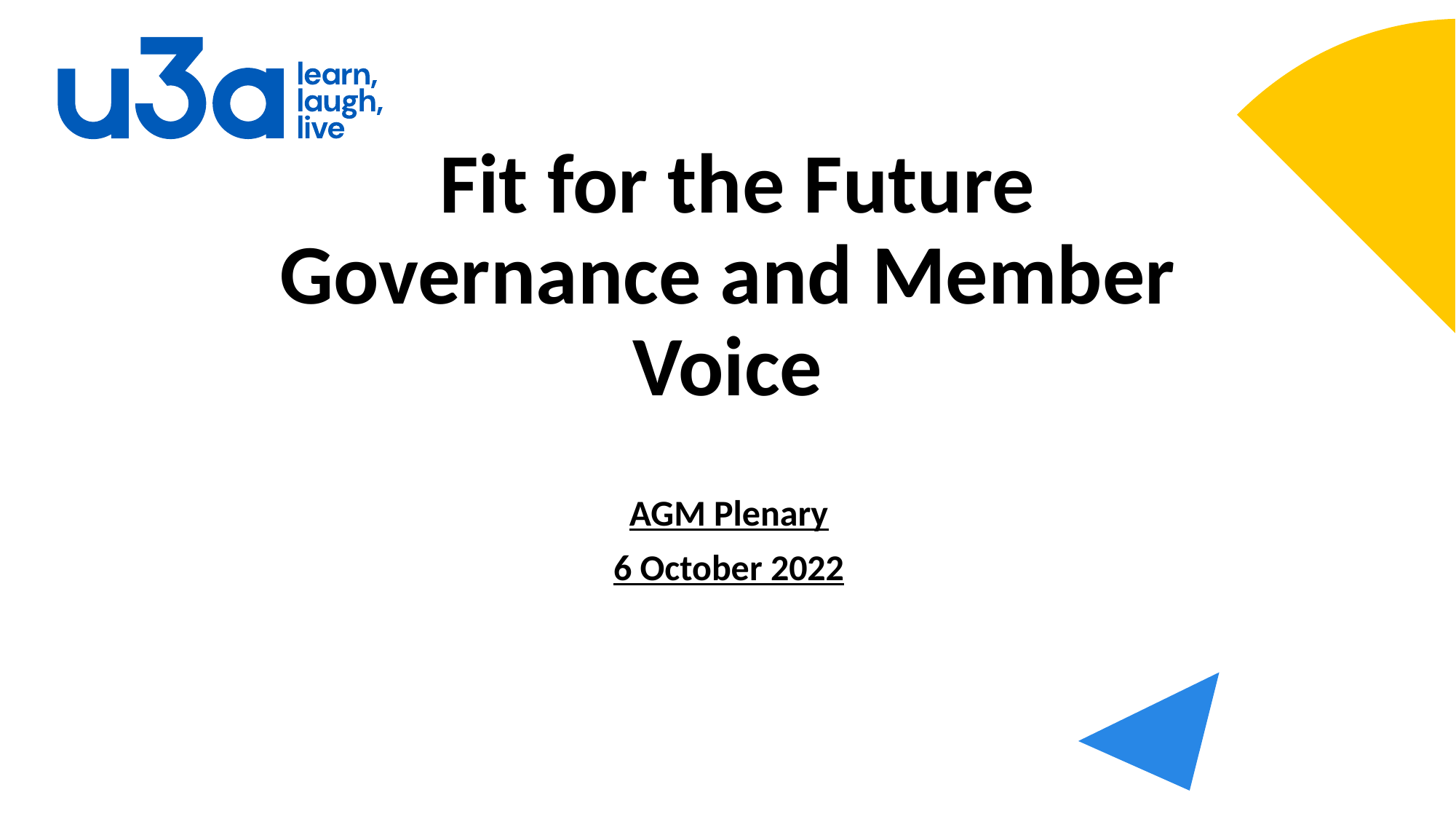

# Fit for the Future Governance and Member Voice

AGM Plenary
6 October 2022